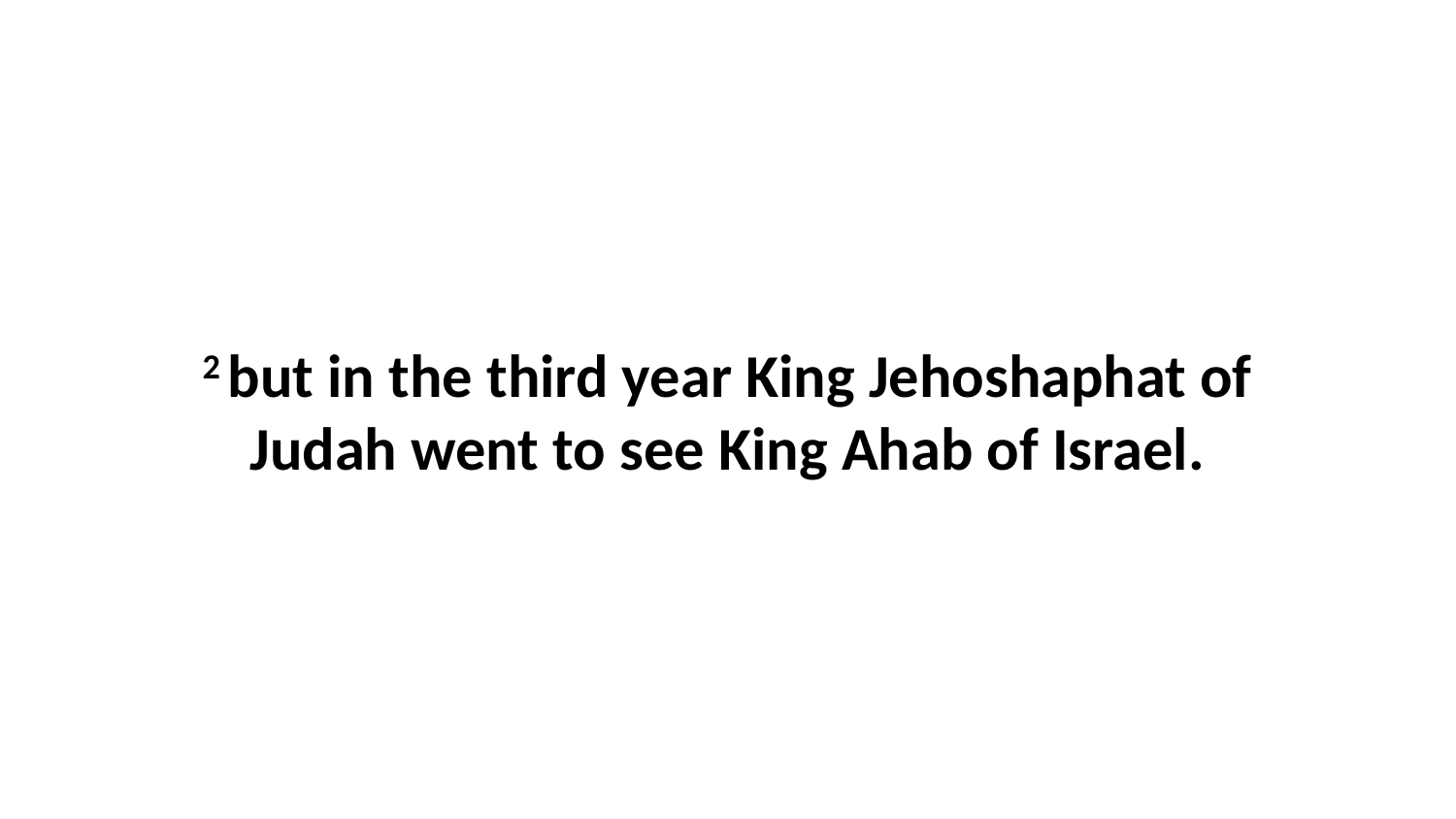

2 but in the third year King Jehoshaphat of Judah went to see King Ahab of Israel.